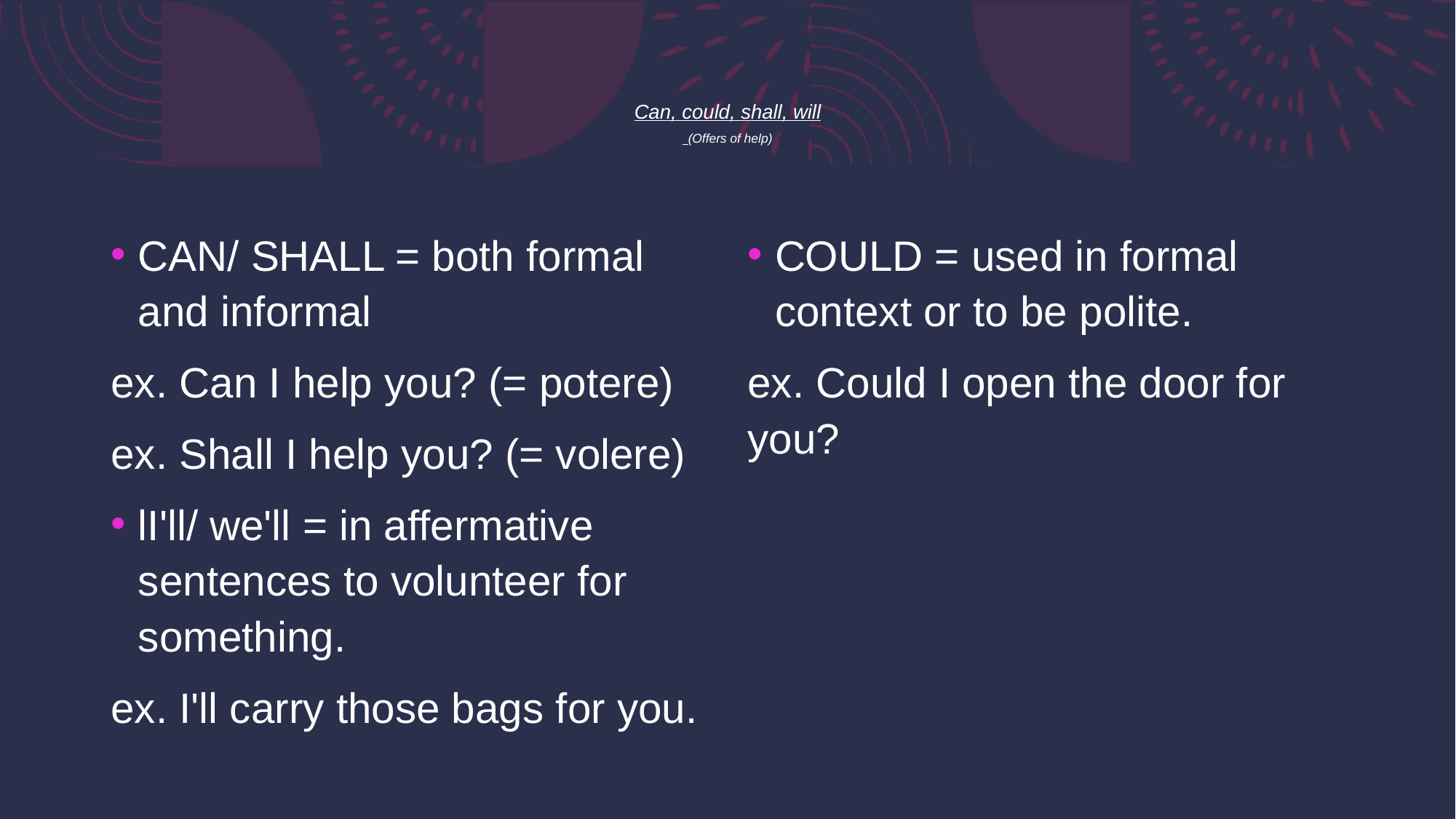

# Can, could, shall, will (Offers of help)

CAN/ SHALL = both formal and informal
ex. Can I help you? (= potere)
ex. Shall I help you? (= volere)
lI'll/ we'll = in affermative sentences to volunteer for something.
ex. I'll carry those bags for you.

COULD = used in formal context or to be polite.
ex. Could I open the door for you?